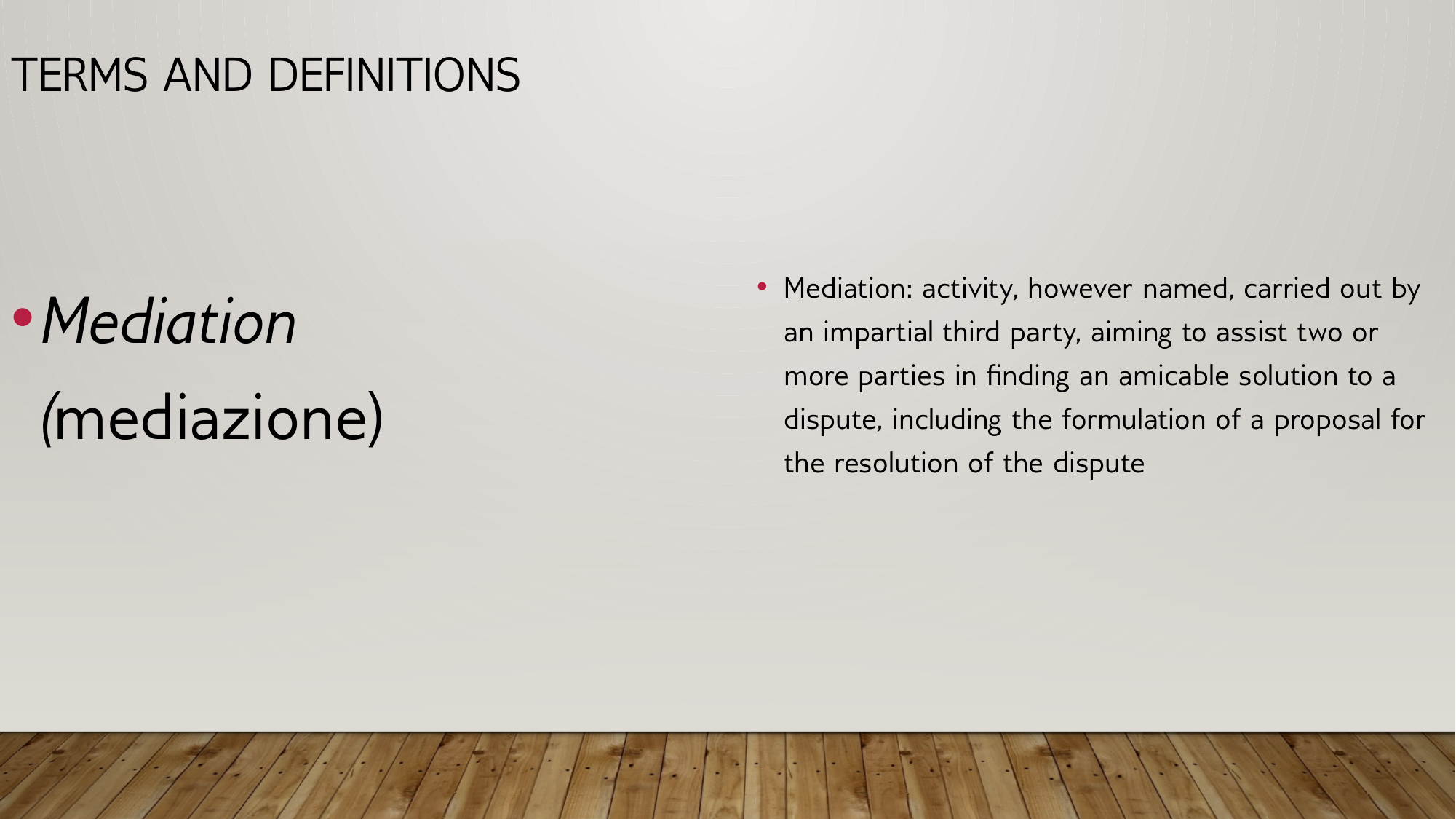

TERMS AND DefinitionS
Mediation (mediazione)

Mediation: activity, however named, carried out by an impartial third party, aiming to assist two or more parties in finding an amicable solution to a dispute, including the formulation of a proposal for the resolution of the dispute